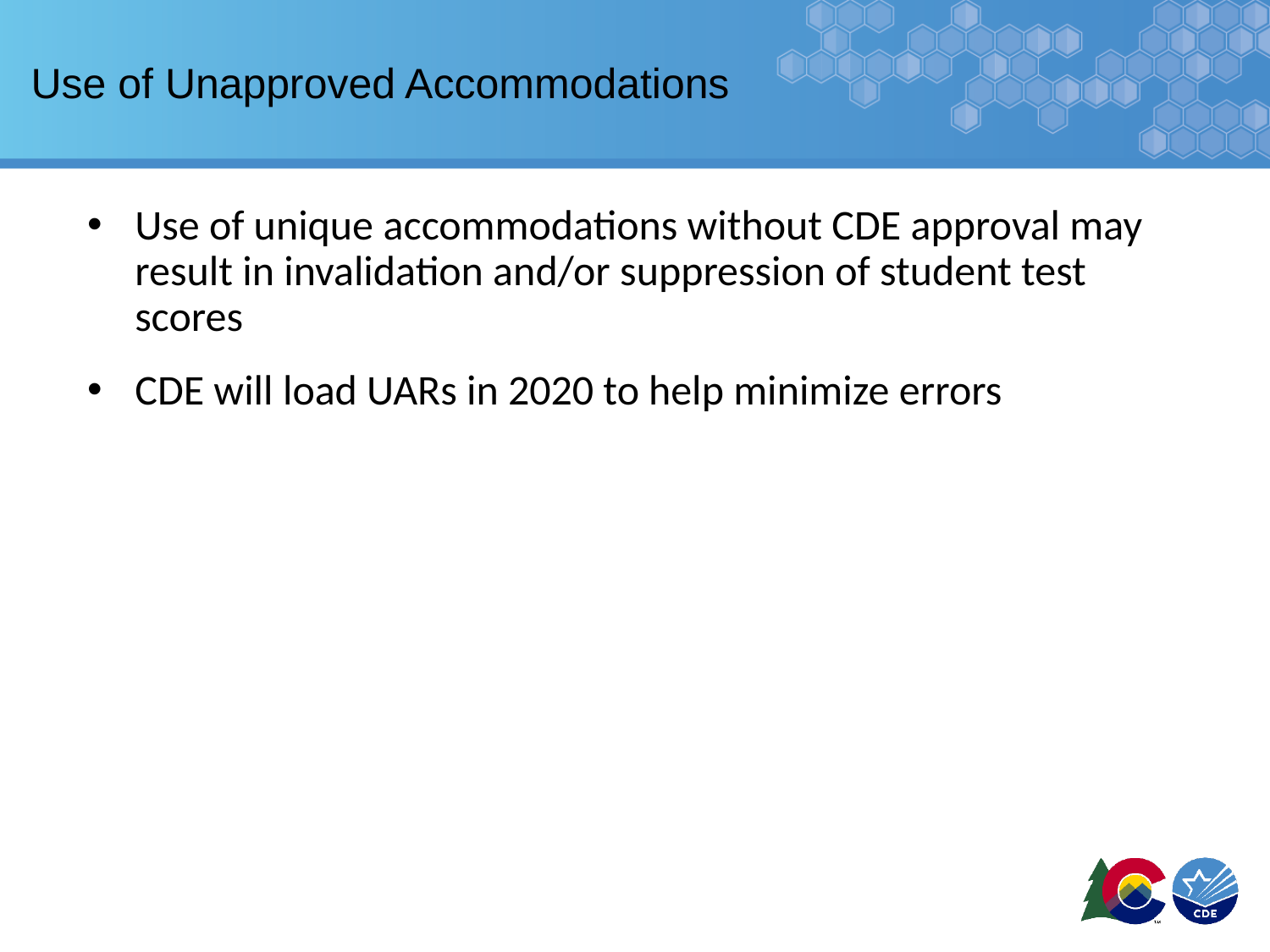

# Use of Unapproved Accommodations
Use of unique accommodations without CDE approval may result in invalidation and/or suppression of student test scores
CDE will load UARs in 2020 to help minimize errors